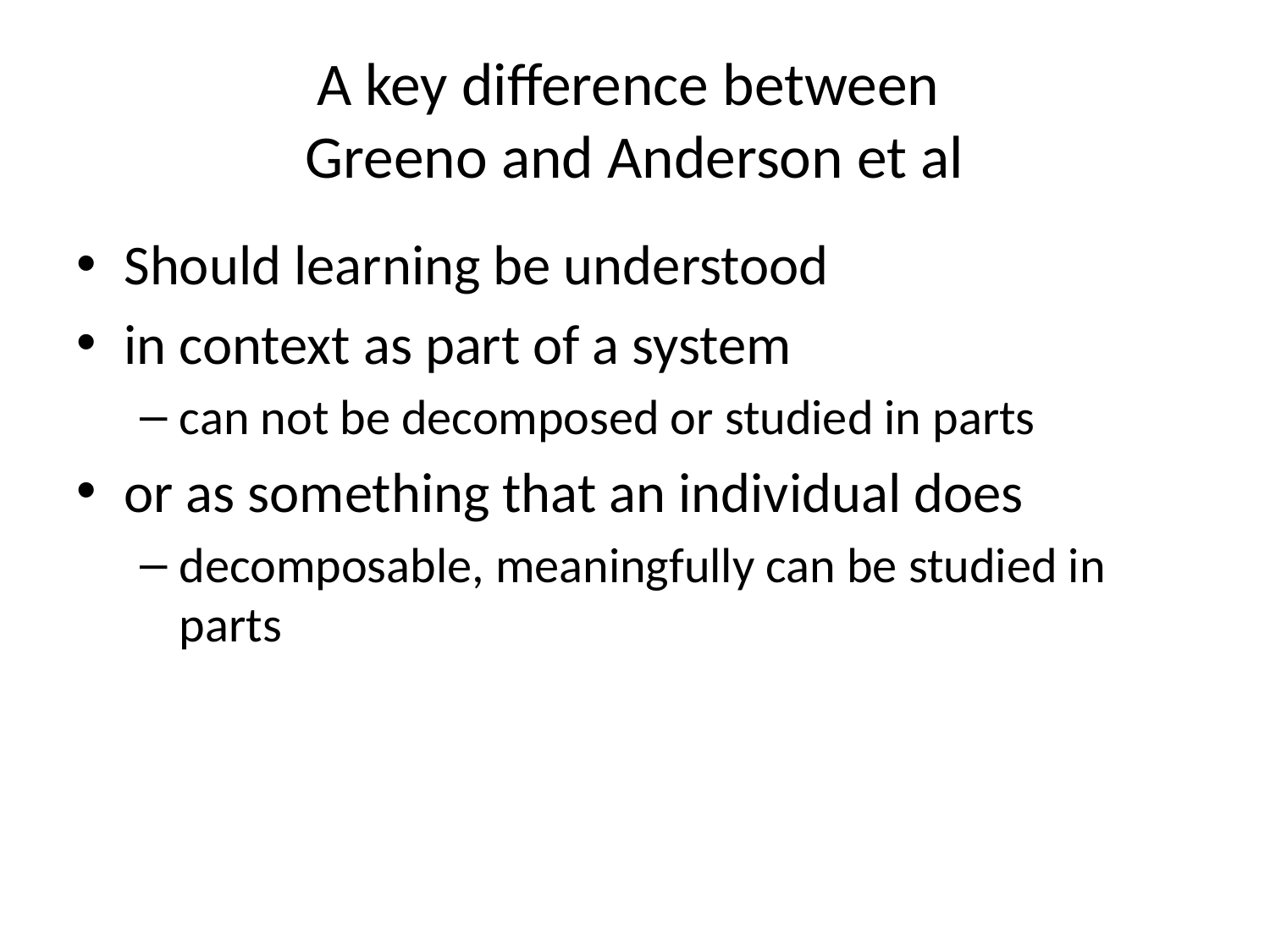

# A key difference between Greeno and Anderson et al
Should learning be understood
in context as part of a system
can not be decomposed or studied in parts
or as something that an individual does
decomposable, meaningfully can be studied in parts